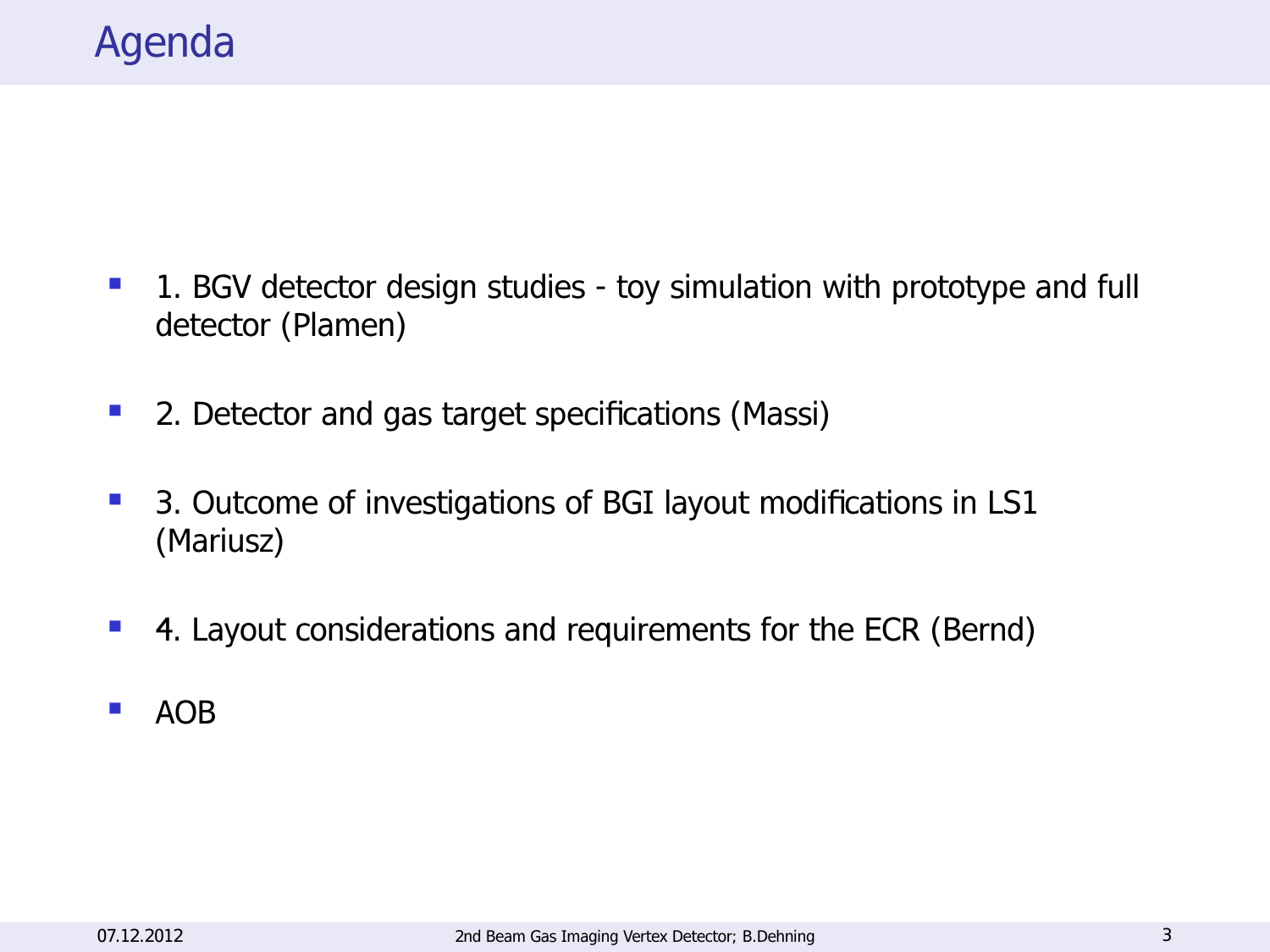

# Agenda

1. BGV detector design studies - toy simulation with prototype and full detector (Plamen)

2. Detector and gas target specifications (Massi)

3. Outcome of investigations of BGI layout modifications in LS1 (Mariusz)

4. Layout considerations and requirements for the ECR (Bernd)
AOB

3
07.12.2012
2nd Beam Gas Imaging Vertex Detector; B.Dehning